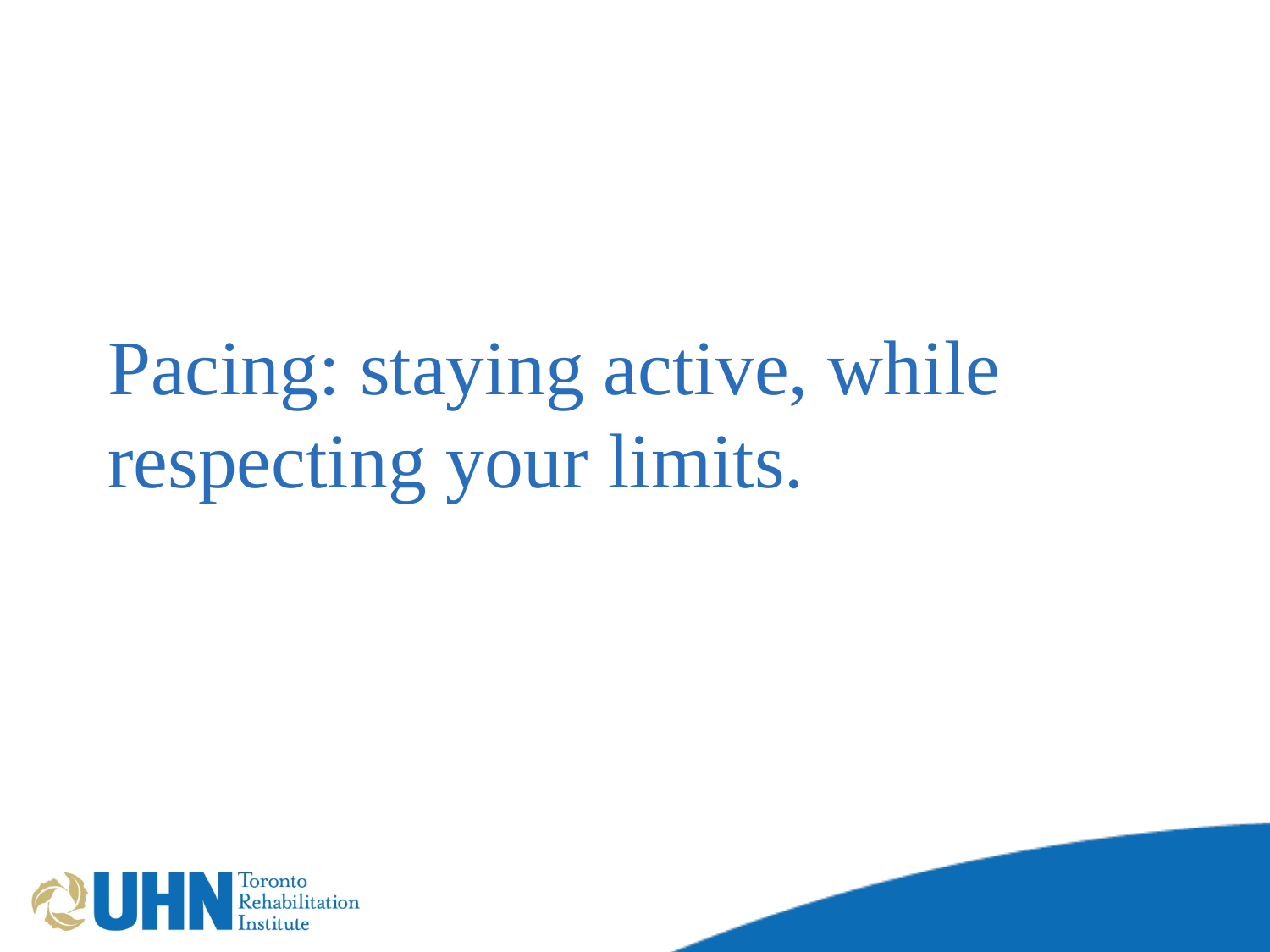

# Pacing: staying active, while respecting your limits.